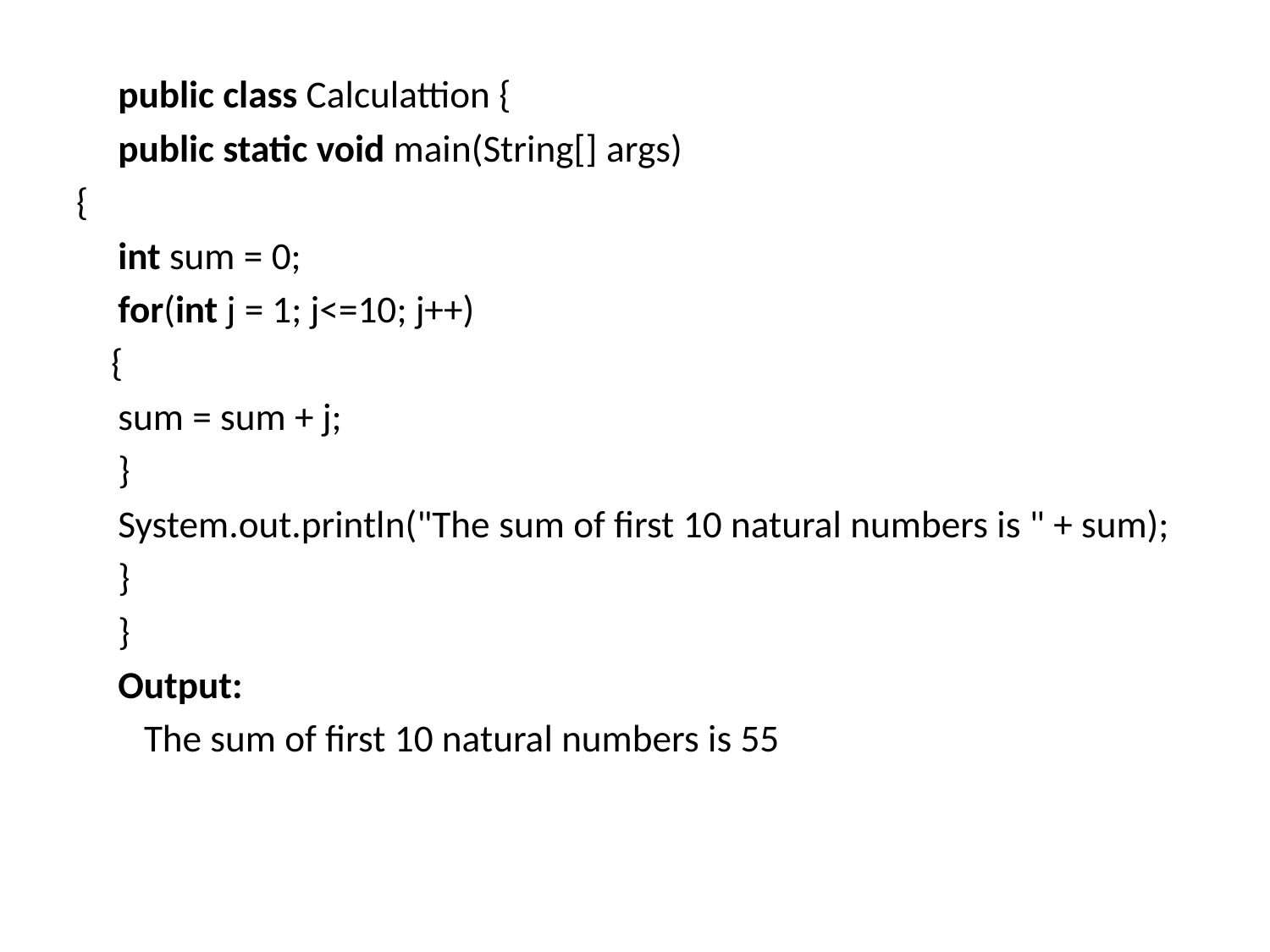

public class Calculattion {
	public static void main(String[] args)
{
	int sum = 0;
	for(int j = 1; j<=10; j++)
    {
	sum = sum + j;
	}
	System.out.println("The sum of first 10 natural numbers is " + sum);
	}
	}
	Output:
	   The sum of first 10 natural numbers is 55